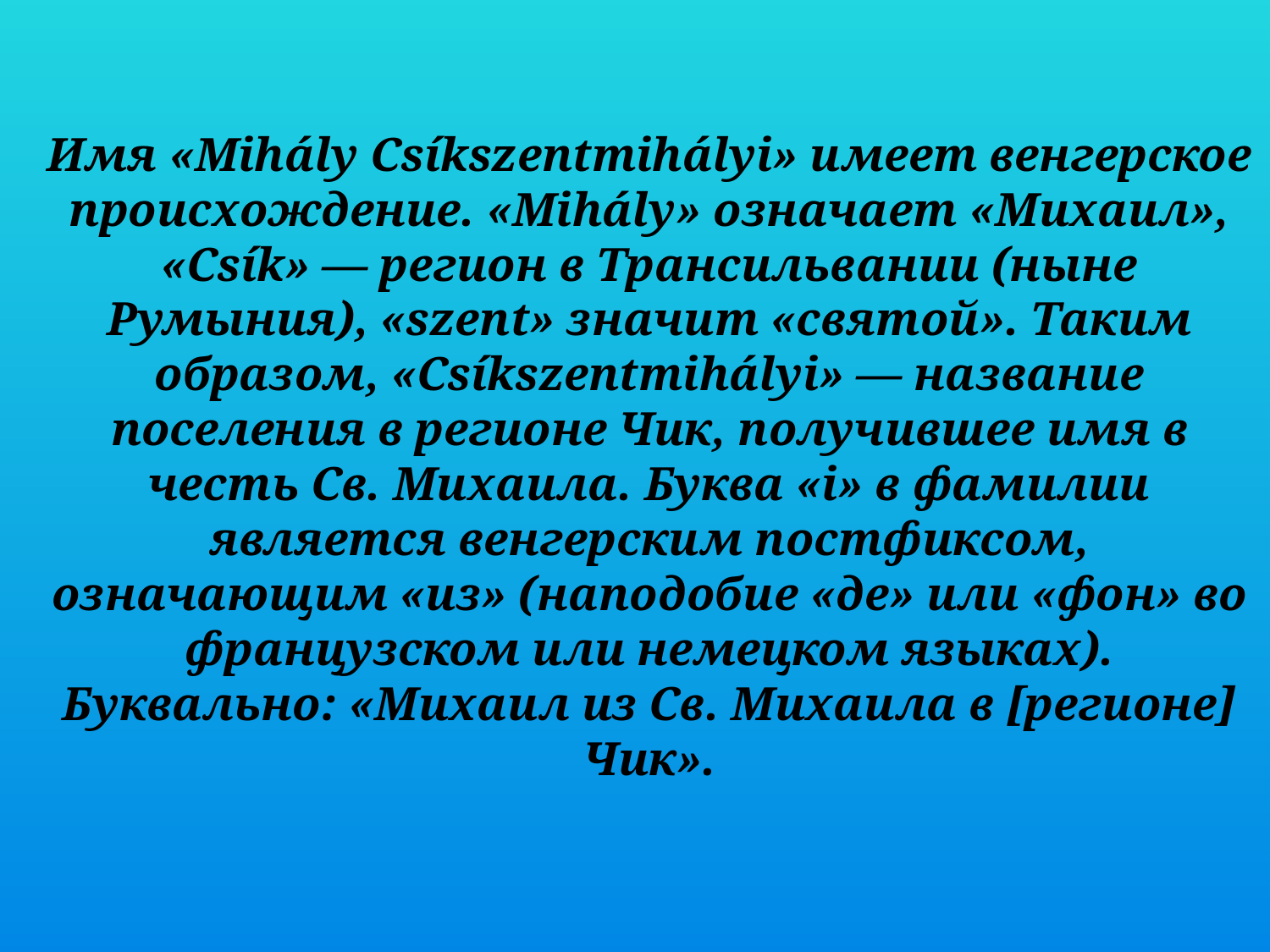

Имя «Mihály Csíkszentmihályi» имеет венгерское происхождение. «Mihály» означает «Михаил», «Csík» — регион в Трансильвании (ныне Румыния), «szent» значит «святой». Таким образом, «Csíkszentmihályi» — название поселения в регионе Чик, получившее имя в честь Св. Михаила. Буква «i» в фамилии является венгерским постфиксом, означающим «из» (наподобие «де» или «фон» во французском или немецком языках). Буквально: «Михаил из Св. Михаила в [регионе] Чик».